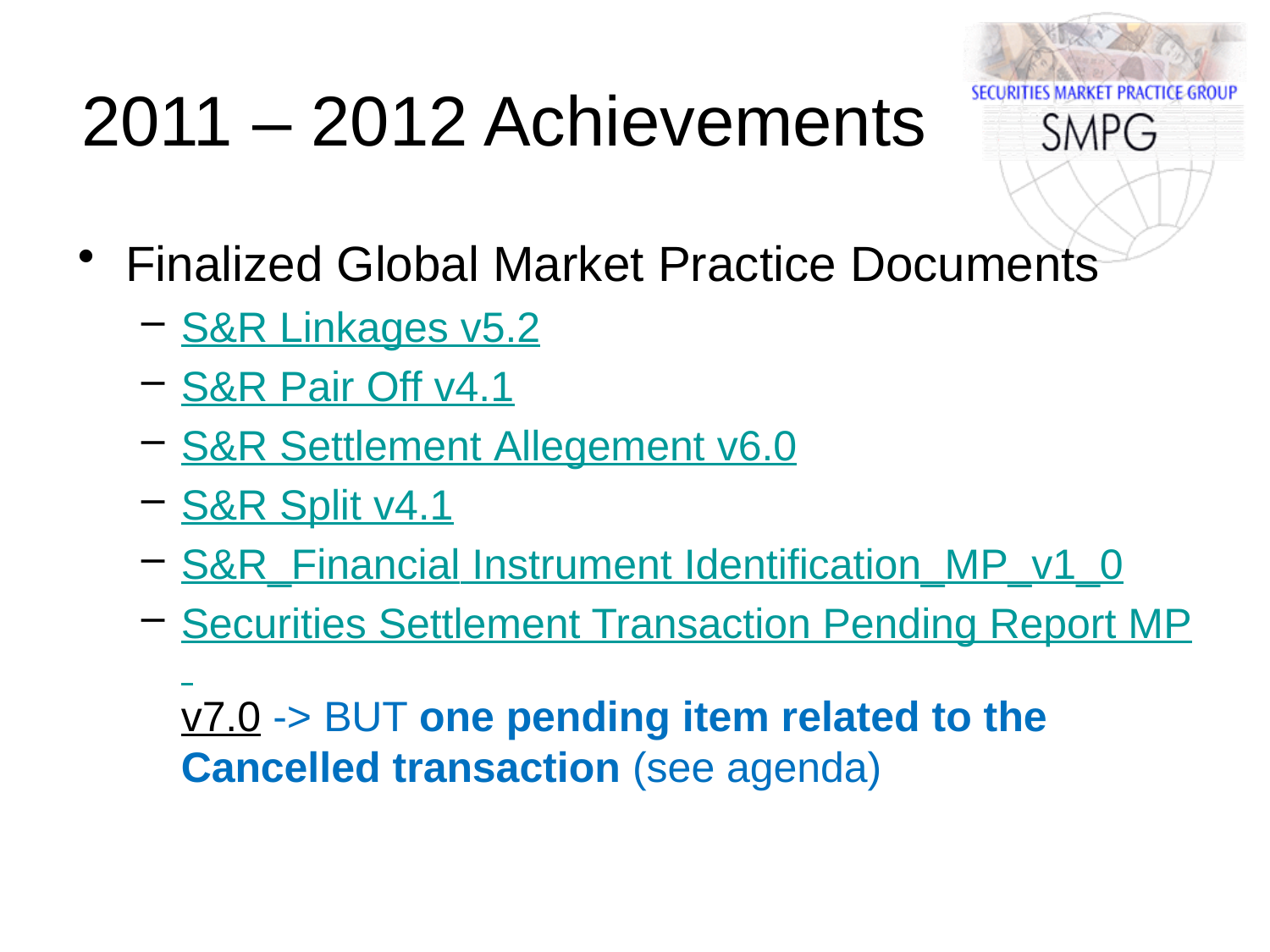

# 2011 – 2012 Achievements
Finalized Global Market Practice Documents
S&R Linkages v5.2
S&R Pair Off v4.1
S&R Settlement Allegement v6.0
S&R Split v4.1
S&R_Financial Instrument Identification_MP_v1_0
Securities Settlement Transaction Pending Report MP v7.0 -> BUT one pending item related to the Cancelled transaction (see agenda)